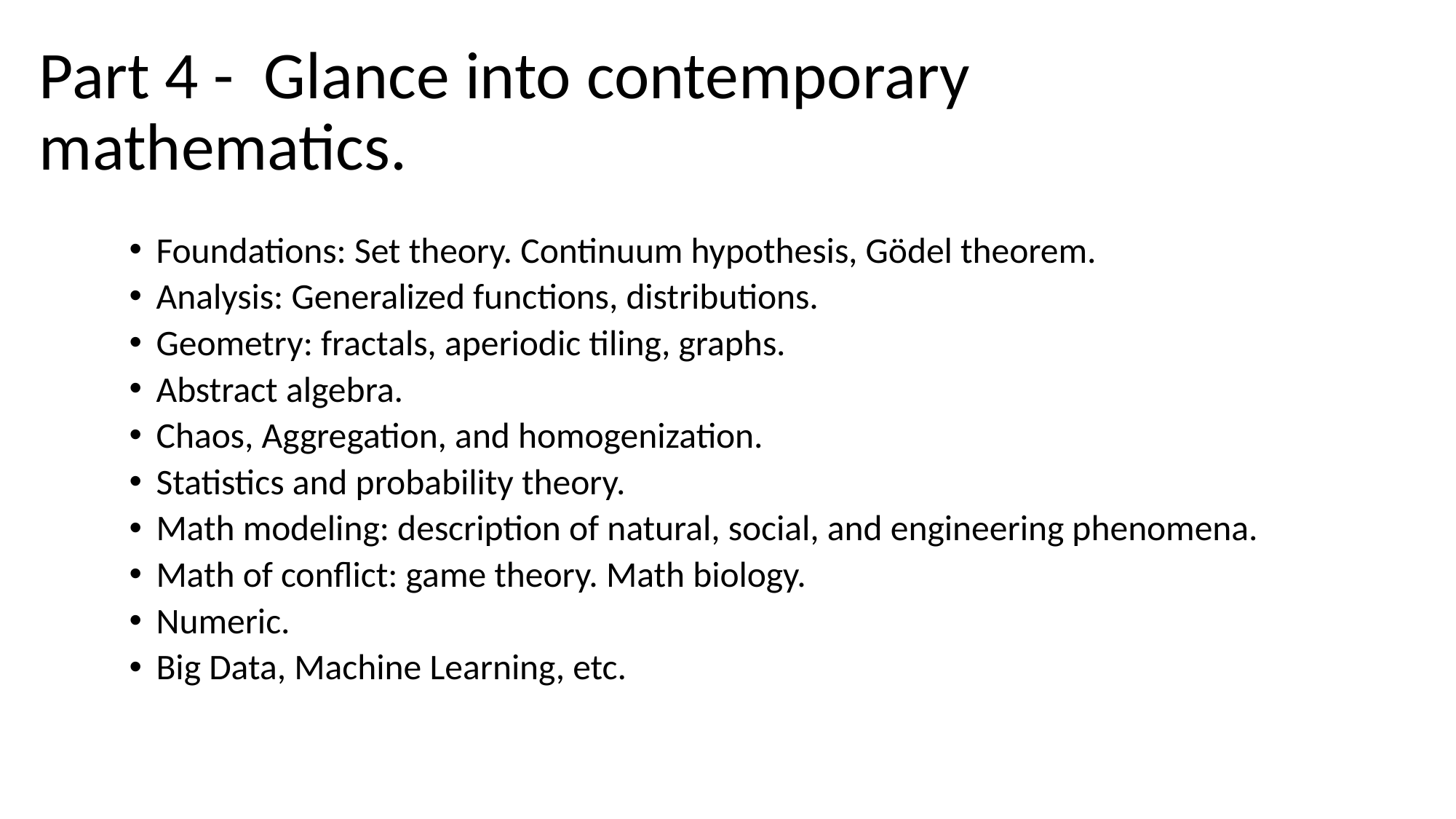

# Part 4 -  Glance into contemporary mathematics.

Foundations: Set theory. Continuum hypothesis, Gödel theorem.
Analysis: Generalized functions, distributions.
Geometry: fractals, aperiodic tiling, graphs.
Abstract algebra.
Chaos, Aggregation, and homogenization.
Statistics and probability theory.
Math modeling: description of natural, social, and engineering phenomena.
Math of conflict: game theory. Math biology.
Numeric.
Big Data, Machine Learning, etc.